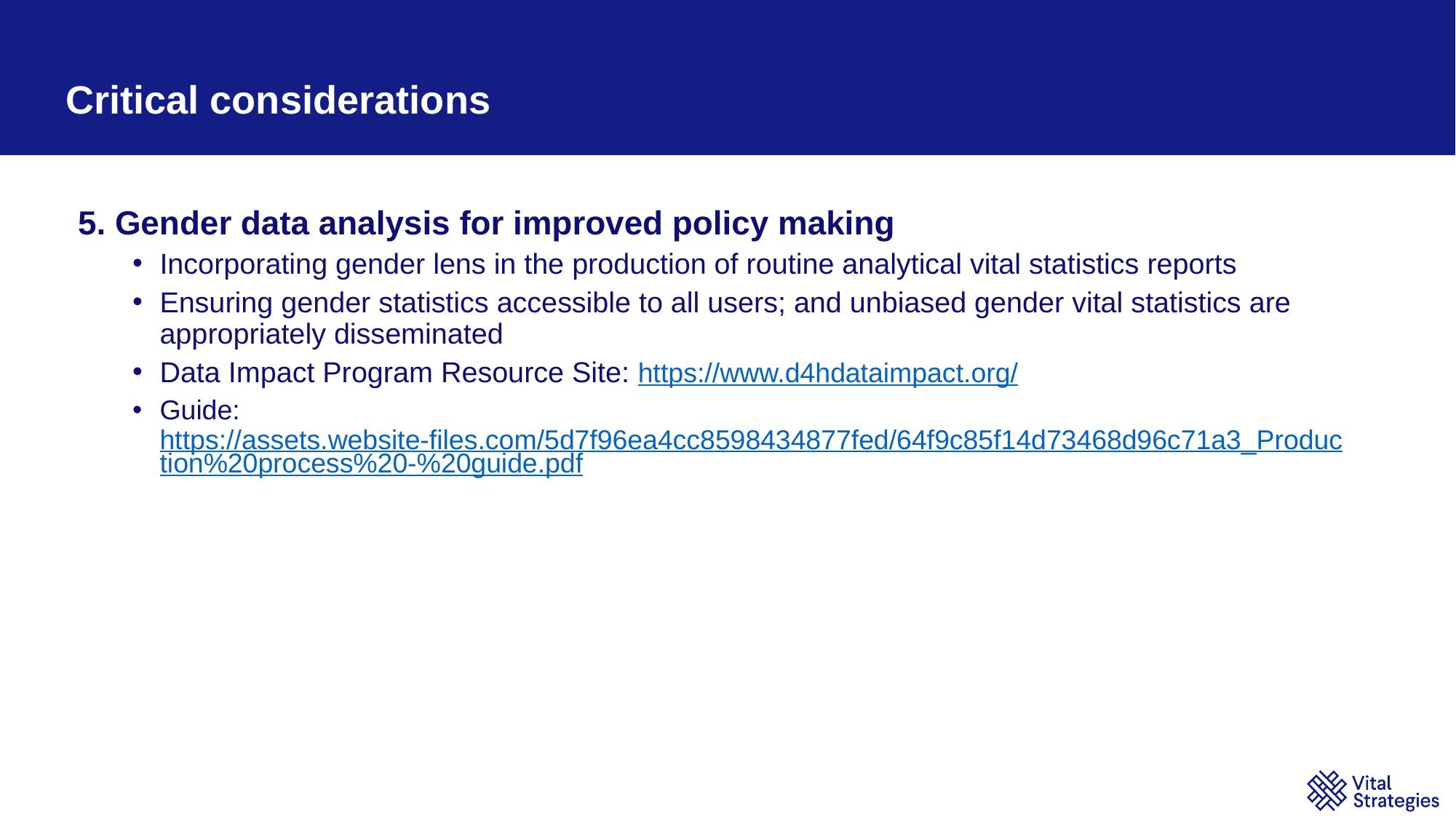

# Critical considerations
5. Gender data analysis for improved policy making
Incorporating gender lens in the production of routine analytical vital statistics reports
Ensuring gender statistics accessible to all users; and unbiased gender vital statistics are appropriately disseminated
Data Impact Program Resource Site: https://www.d4hdataimpact.org/
Guide: https://assets.website-files.com/5d7f96ea4cc8598434877fed/64f9c85f14d73468d96c71a3_Production%20process%20-%20guide.pdf